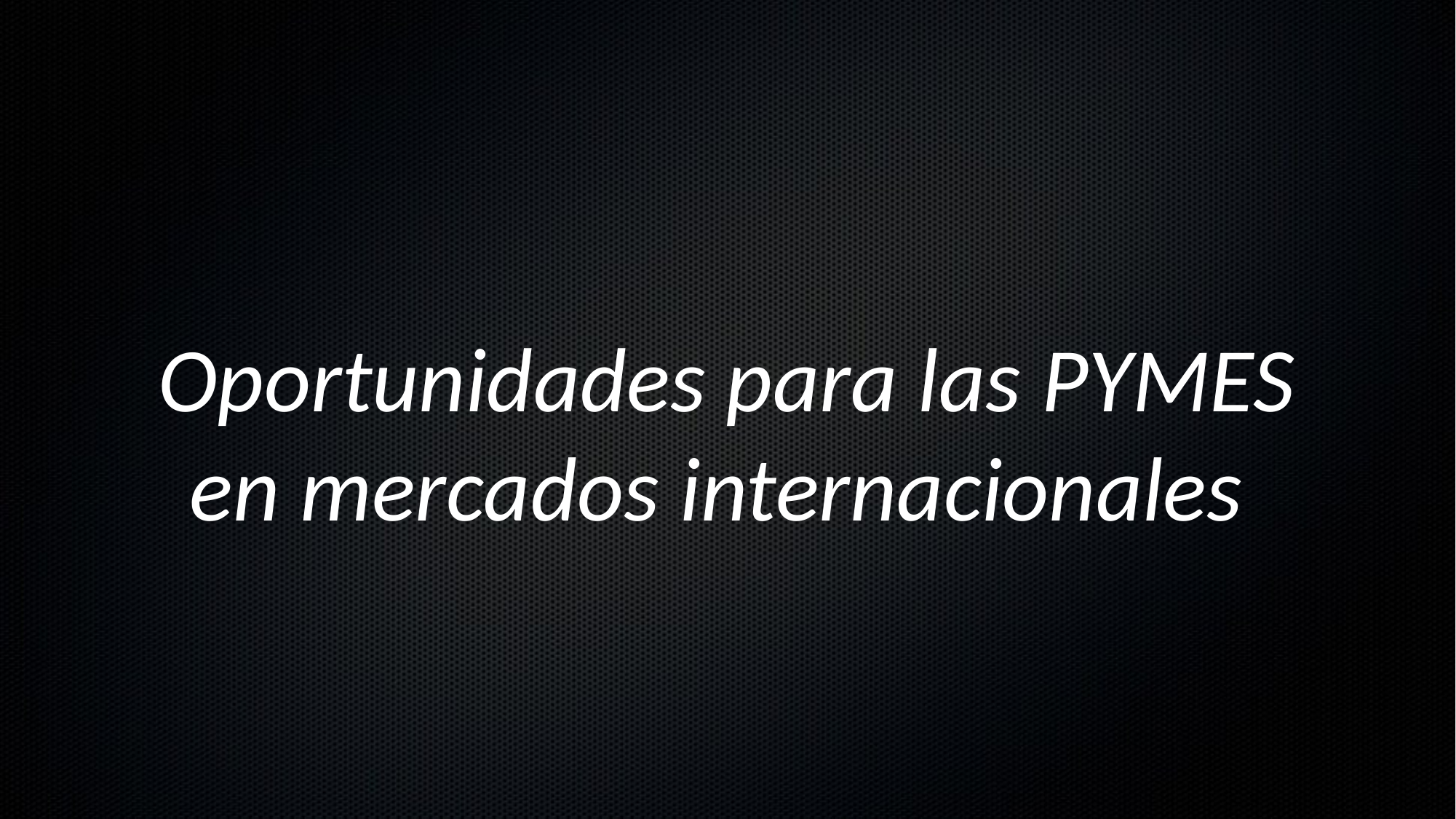

# Oportunidades para las PYMES en mercados internacionales